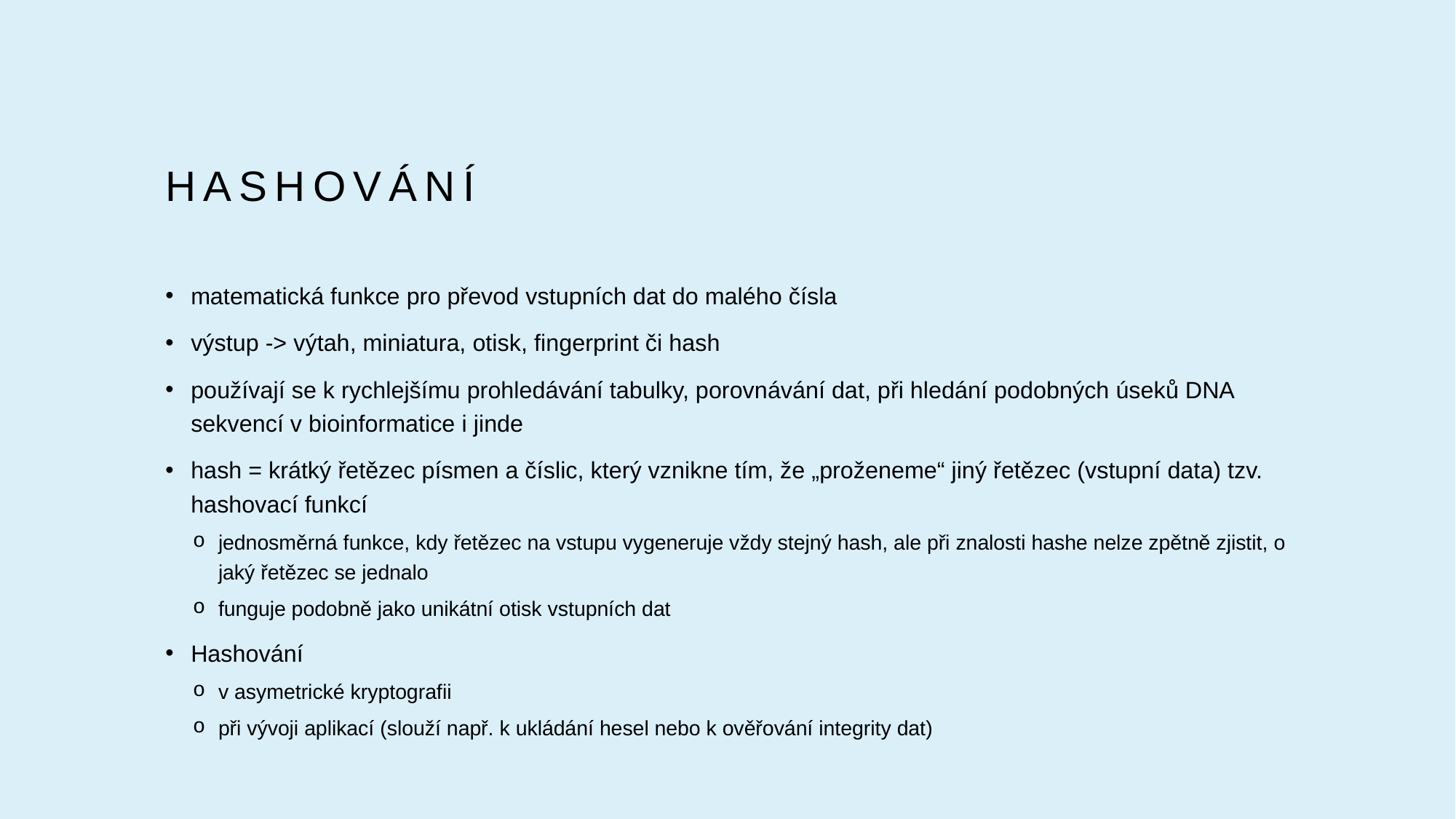

# Hashování
matematická funkce pro převod vstupních dat do malého čísla
výstup -> výtah, miniatura, otisk, fingerprint či hash
používají se k rychlejšímu prohledávání tabulky, porovnávání dat, při hledání podobných úseků DNA sekvencí v bioinformatice i jinde
hash = krátký řetězec písmen a číslic, který vznikne tím, že „proženeme“ jiný řetězec (vstupní data) tzv. hashovací funkcí
jednosměrná funkce, kdy řetězec na vstupu vygeneruje vždy stejný hash, ale při znalosti hashe nelze zpětně zjistit, o jaký řetězec se jednalo
funguje podobně jako unikátní otisk vstupních dat
Hashování
v asymetrické kryptografii
při vývoji aplikací (slouží např. k ukládání hesel nebo k ověřování integrity dat)